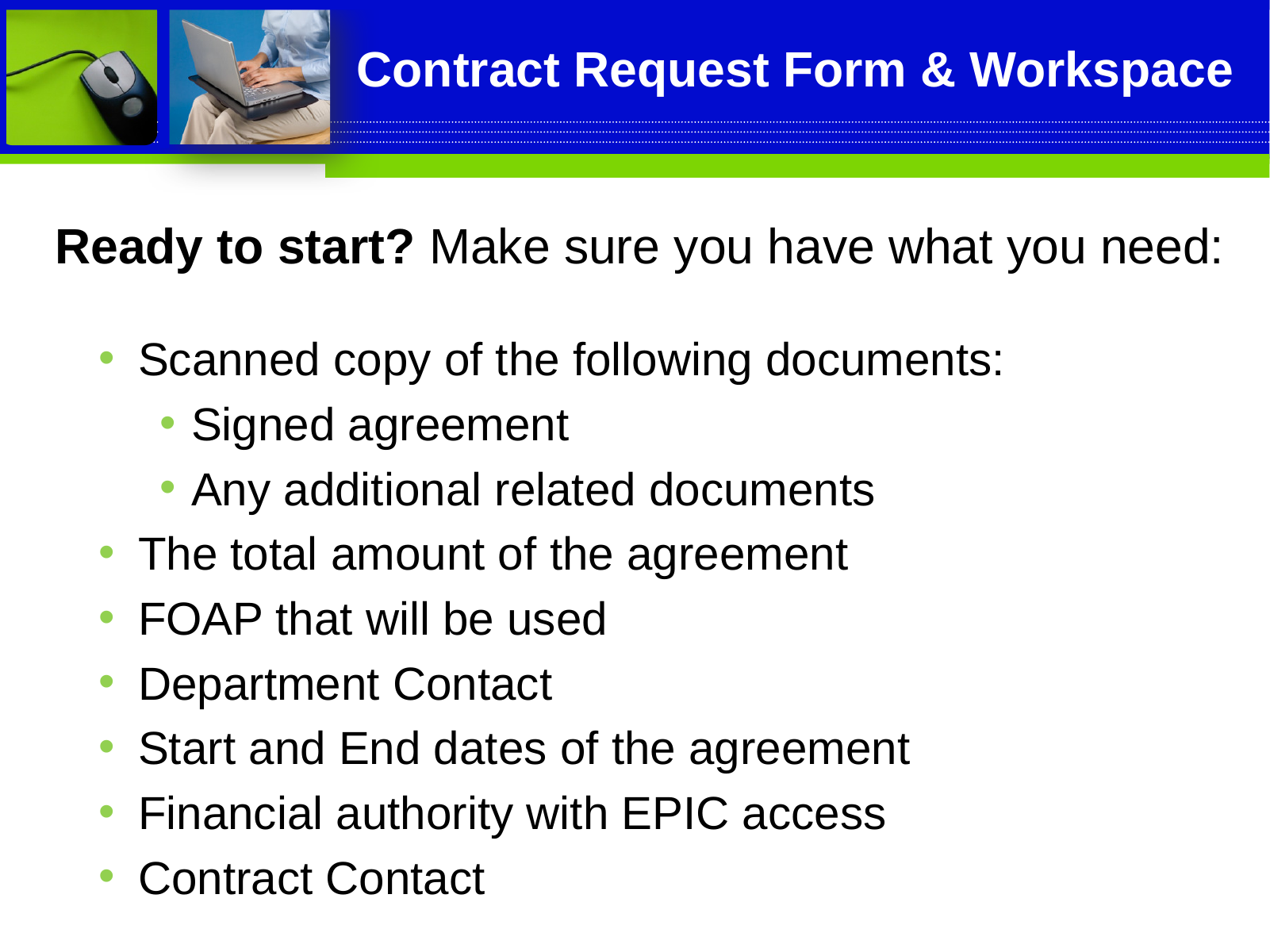

# Contract Request Form & Workspace
Ready to start? Make sure you have what you need:
Scanned copy of the following documents:
Signed agreement
Any additional related documents
The total amount of the agreement
FOAP that will be used
Department Contact
Start and End dates of the agreement
Financial authority with EPIC access
Contract Contact